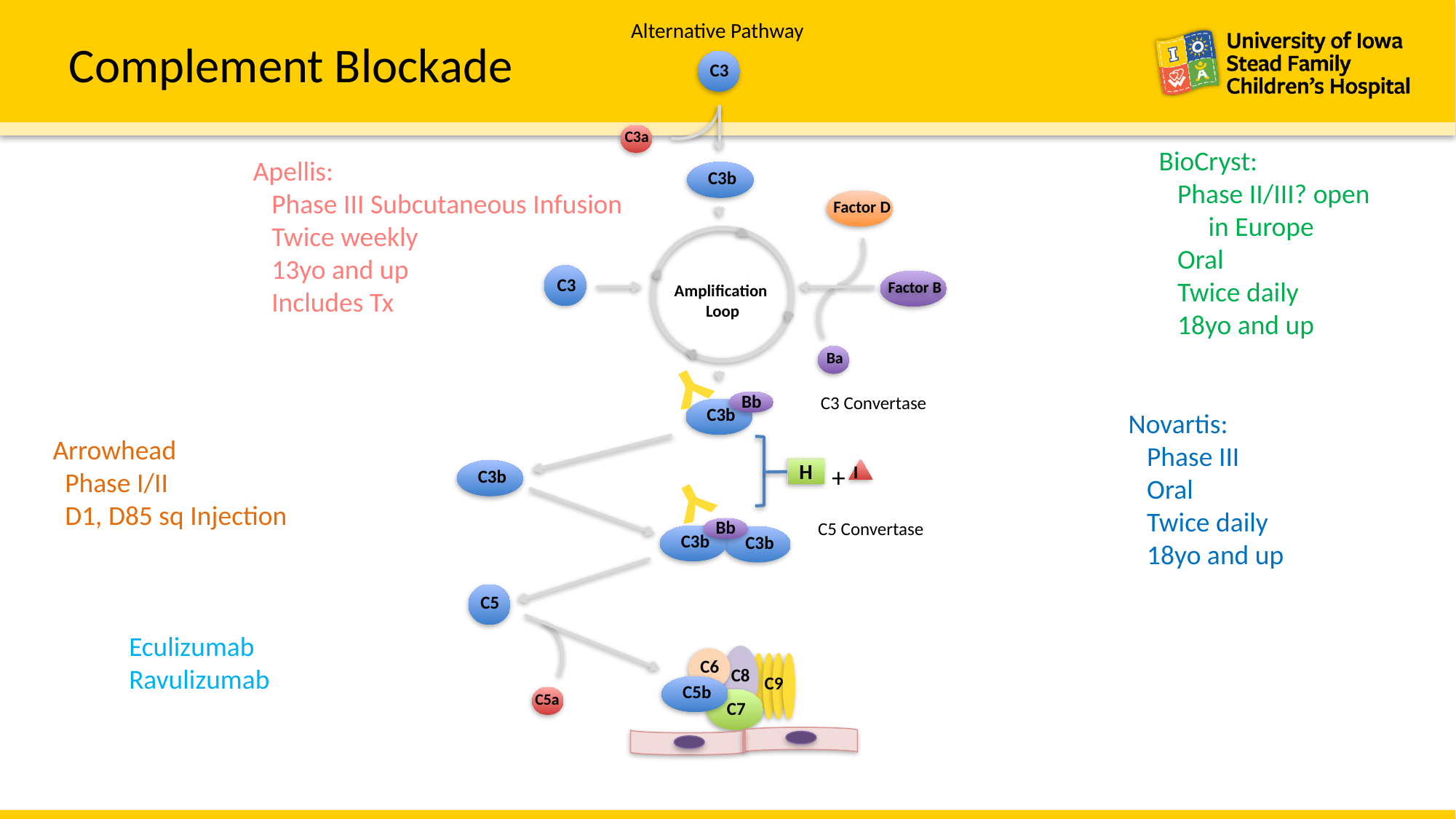

Alternative Pathway
Complement Blockade

C3

C3a

Factor D Inhibitor
BioCryst:
   Phase II/III? open
        in Europe
   Oral
   Twice daily
   18yo and up
Apellis:
   Phase III Subcutaneous Infusion
   Twice weekly
   13yo and up
   Includes Tx
C3b

Factor D

C3

Factor B
Amplification
Loop

Factor B Inhibitor

C3 Inhibitor
Ba

C3 Inhibitor
Y
Bb

C3b

C3 Convertase
Novartis:
   Phase III
   Oral
   Twice daily
   18yo and up
Arrowhead
  Phase I/II
  D1, D85 sq Injection

+
I
H

C3b

Y
Bb

C3b

C3b

C5 Convertase

C5 Inhibitor

C5

Eculizumab
Ravulizumab
C8

C6

C9
C5b

C7

C5a

C5a Receptor Blocker